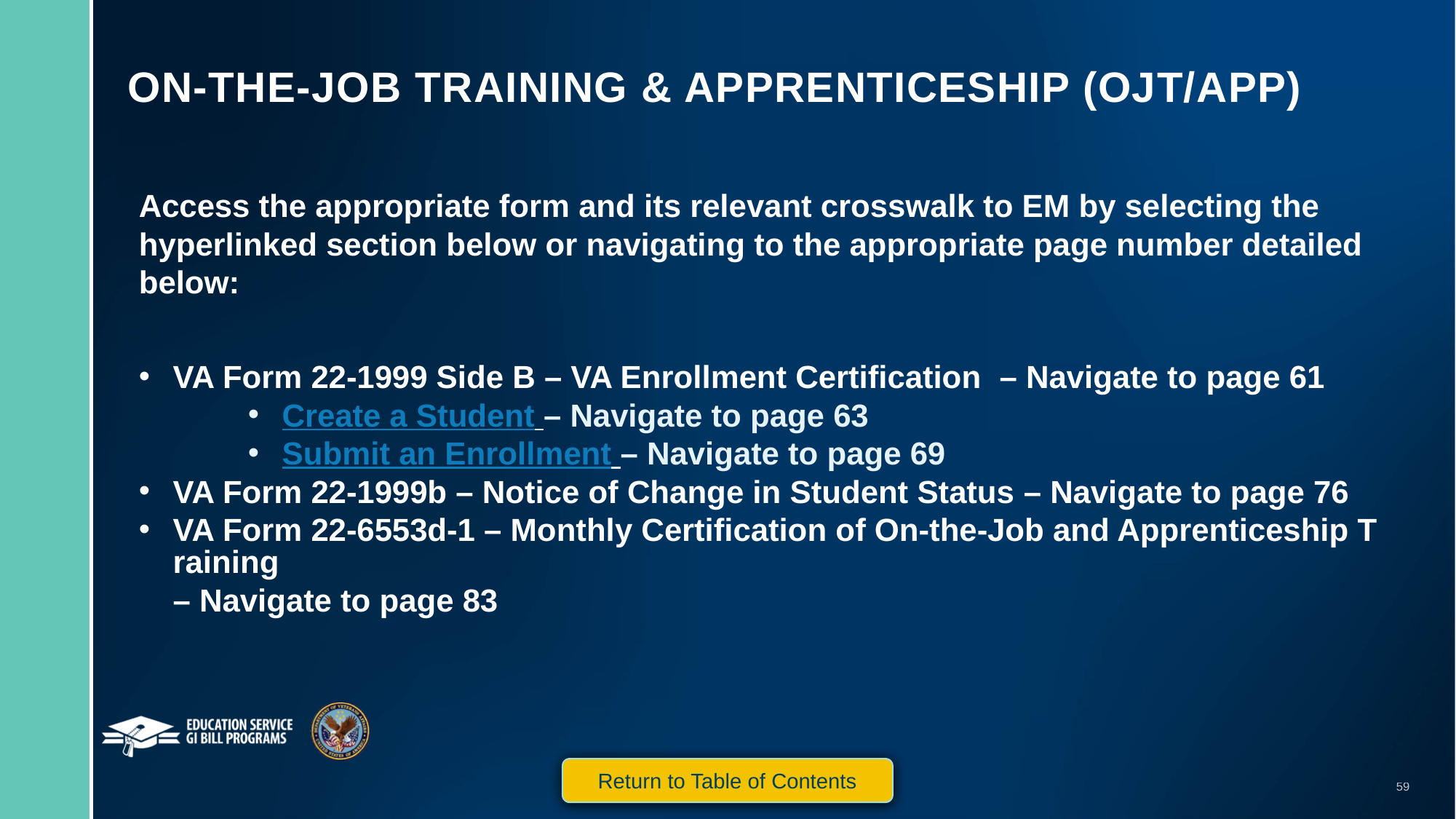

On-the-Job Training & apprenticeship (OJT/App)
Access the appropriate form and its relevant crosswalk to EM by selecting the hyperlinked section below or navigating to the appropriate page number detailed below:

VA Form 22-1999 Side B – VA Enrollment Certification  – Navigate to page 61
Create a Student – Navigate to page 63
Submit an Enrollment – Navigate to page 69
VA Form 22-1999b – Notice of Change in Student Status – Navigate to page 76
VA Form 22-6553d-1 – Monthly Certification of On-the-Job and Apprenticeship Training – Navigate to page 83

Return to Table of Contents